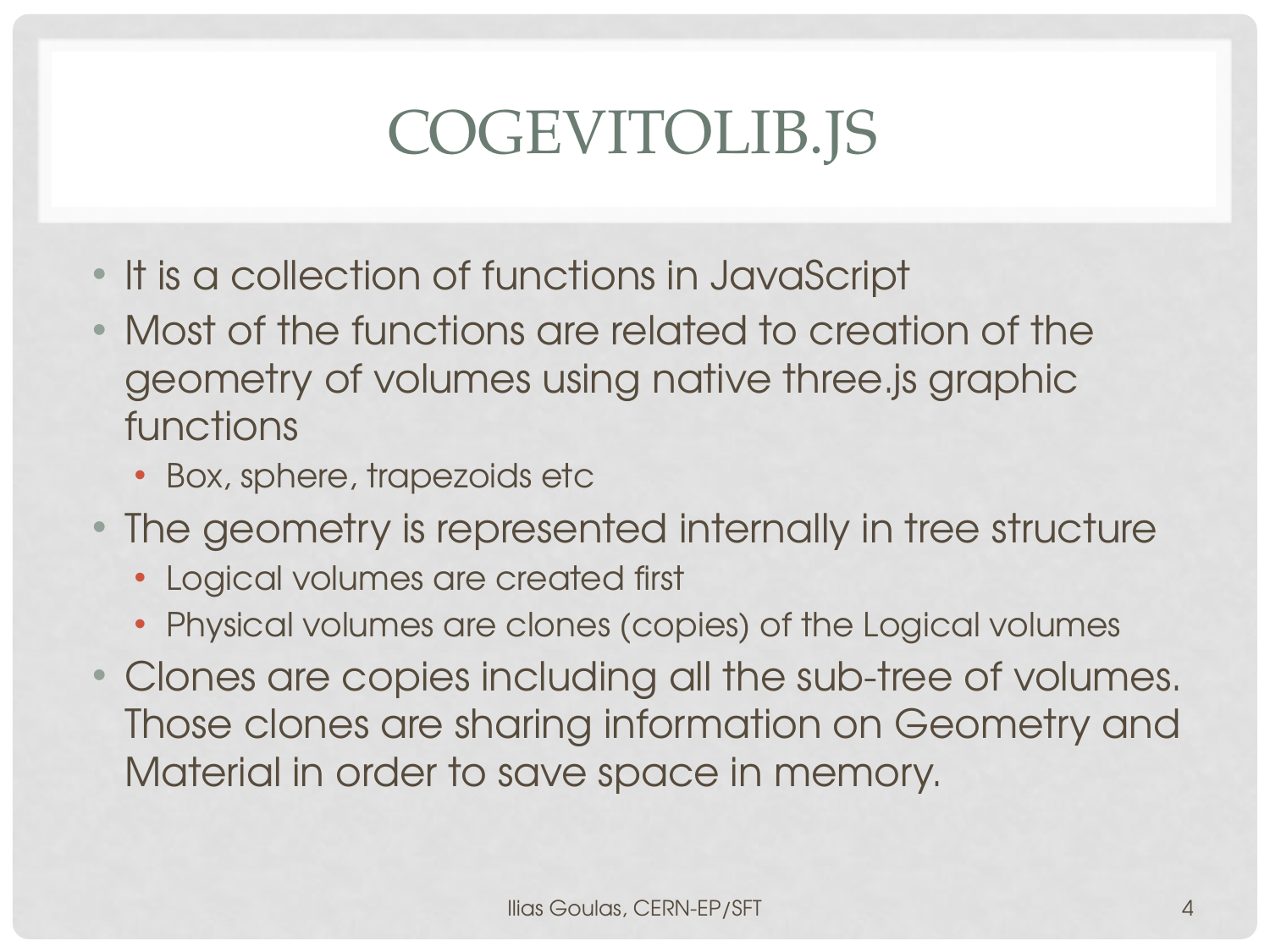

# Cogevitolib.js
It is a collection of functions in JavaScript
Most of the functions are related to creation of the geometry of volumes using native three.js graphic functions
Box, sphere, trapezoids etc
The geometry is represented internally in tree structure
Logical volumes are created first
Physical volumes are clones (copies) of the Logical volumes
Clones are copies including all the sub-tree of volumes. Those clones are sharing information on Geometry and Material in order to save space in memory.

Ilias Goulas, CERN-EP/SFT
4